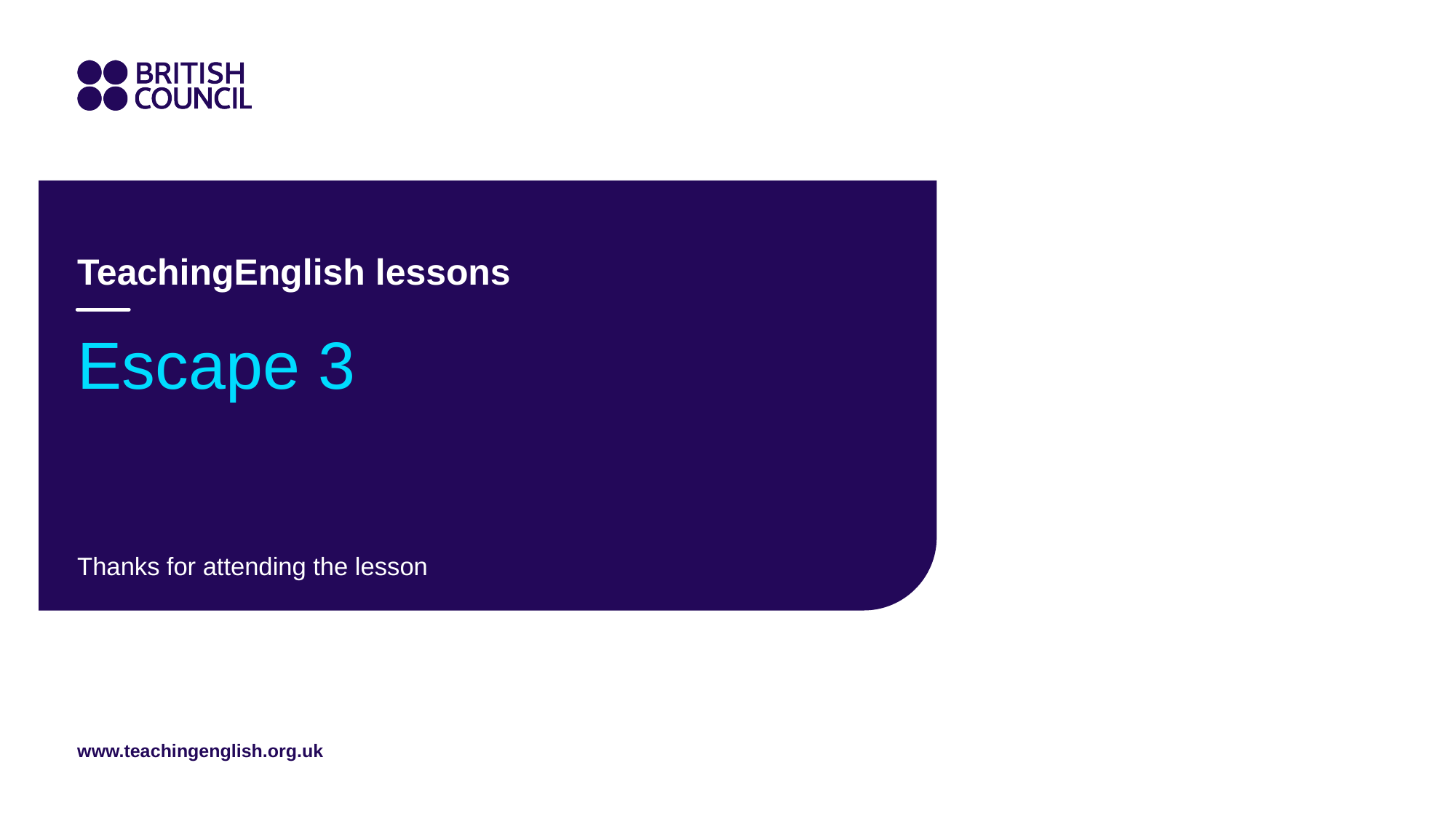

TeachingEnglish lessons
# Escape 3
Thanks for attending the lesson
www.teachingenglish.org.uk